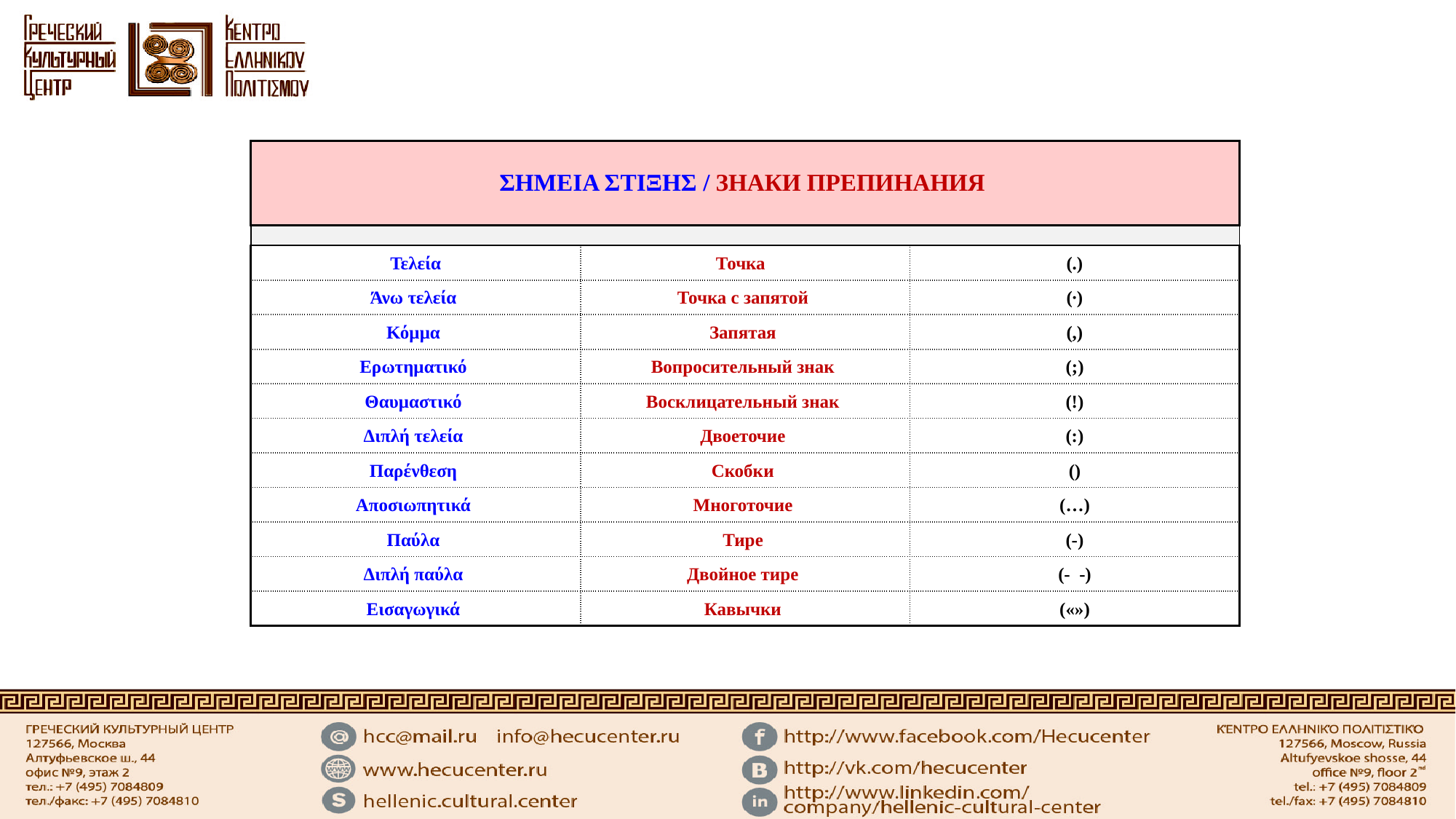

| ΣΗΜΕΙΑ ΣΤΙΞΗΣ / ЗНАКИ ПРЕПИНАНИЯ |  |  |
| --- | --- | --- |
|  |  |  |
| Τελεία | Точка | (.) |
| Άνω τελεία | Точка с запятой | (∙) |
| Κόμμα | Запятая | (,) |
| Ερωτηματικό | Вопросительный знак | (;) |
| Θαυμαστικό | Восклицательный знак | (!) |
| Διπλή τελεία | Двоеточие | (:) |
| Παρένθεση | Скобки | () |
| Αποσιωπητικά | Многоточие | (…) |
| Παύλα | Тире | (-) |
| Διπλή παύλα | Двойное тире | (- -) |
| Εισαγωγικά | Кавычки | («») |